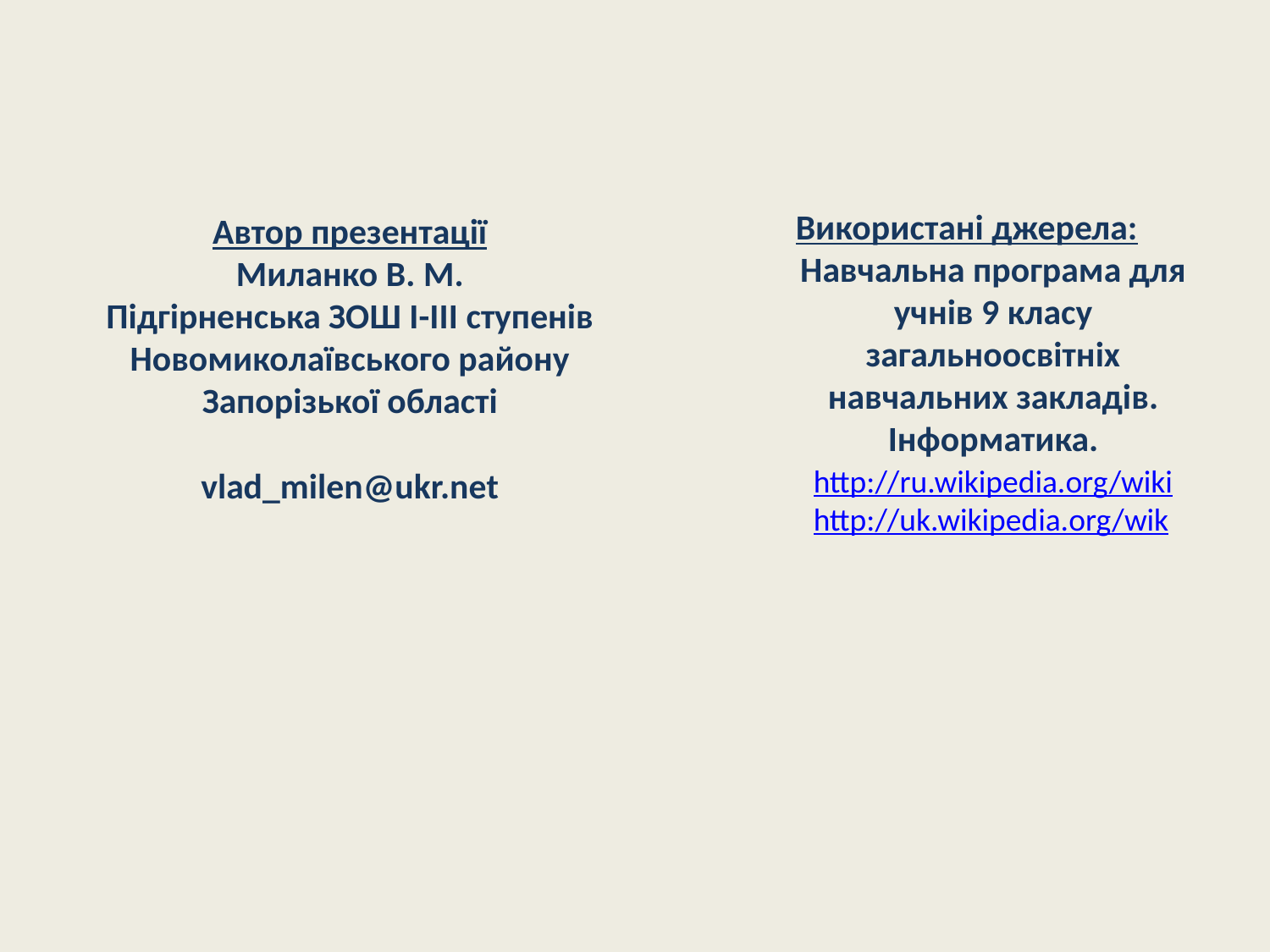

Використані джерела:
Навчальна програма для учнів 9 класу загальноосвітніх навчальних закладів. Інформатика.
Автор презентації
Миланко В. М.
Підгірненська ЗОШ І-ІІІ ступенів Новомиколаївського району
Запорізької області

vlad_milen@ukr.net
http://ru.wikipedia.org/wiki
http://uk.wikipedia.org/wik